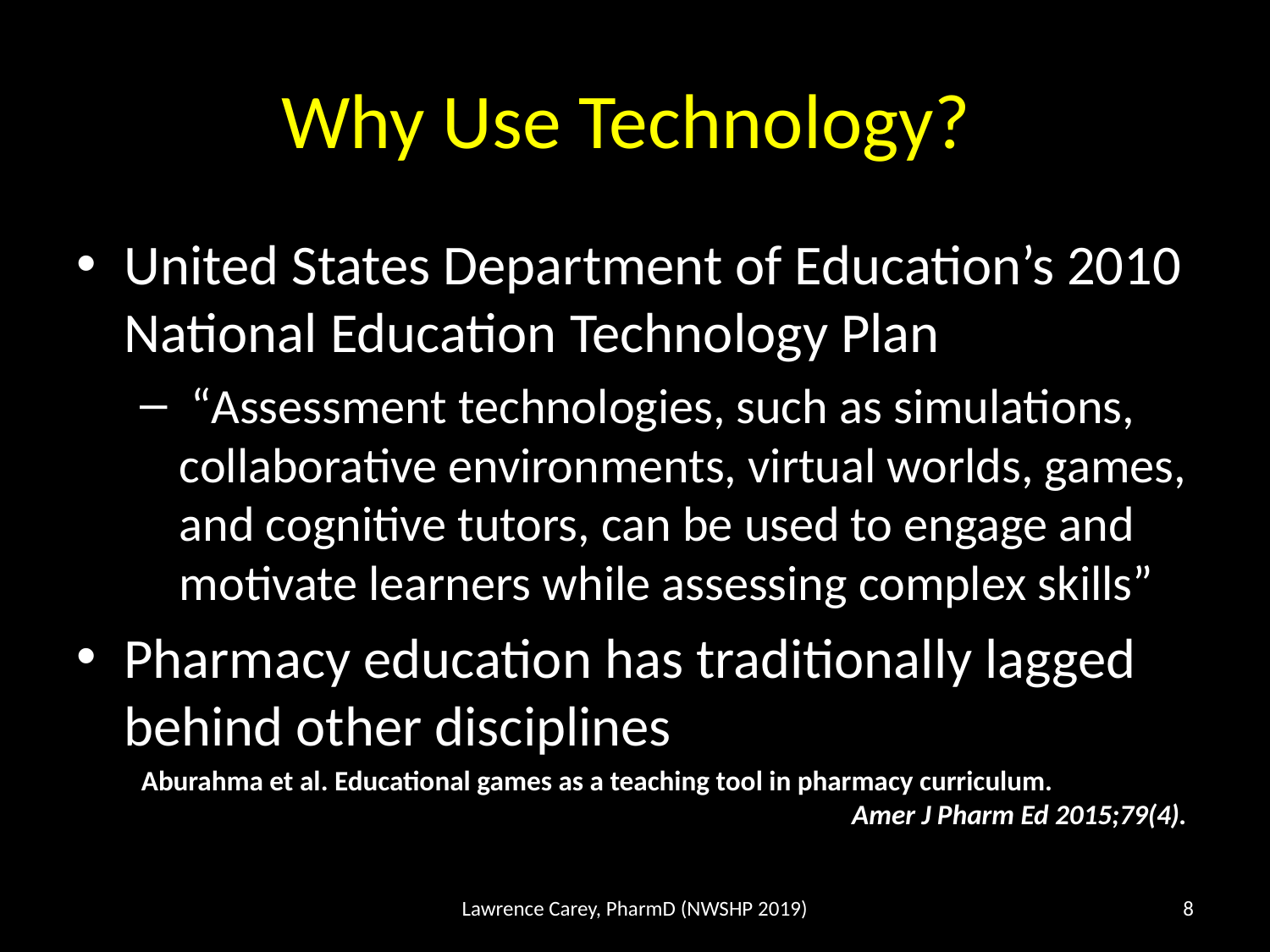

# Why Use Technology?
United States Department of Education’s 2010 National Education Technology Plan
 “Assessment technologies, such as simulations, collaborative environments, virtual worlds, games, and cognitive tutors, can be used to engage and motivate learners while assessing complex skills”
Pharmacy education has traditionally lagged behind other disciplines
Aburahma et al. Educational games as a teaching tool in pharmacy curriculum.                                Amer J Pharm Ed 2015;79(4).
Lawrence Carey, PharmD (NWSHP 2019)
8